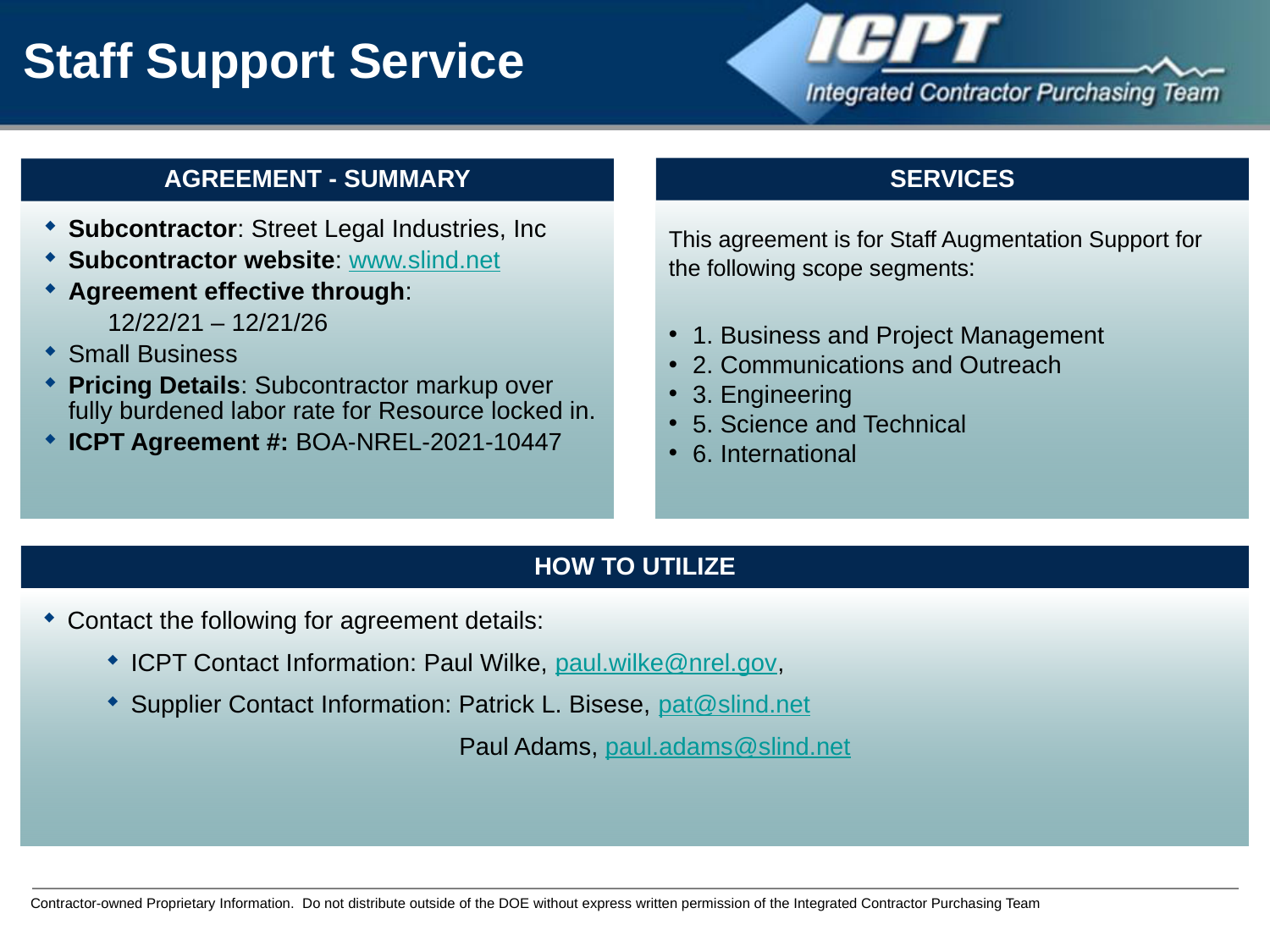

Staff Support Service
SERVICES
AGREEMENT - SUMMARY

This agreement is for Staff Augmentation Support for the following scope segments:

1. Business and Project Management
2. Communications and Outreach
3. Engineering
5. Science and Technical
6. International

Subcontractor: Street Legal Industries, Inc
Subcontractor website: www.slind.net
Agreement effective through:
12/22/21 – 12/21/26
Small Business
Pricing Details: Subcontractor markup over fully burdened labor rate for Resource locked in.
ICPT Agreement #: BOA-NREL-2021-10447

HOW TO UTILIZE

Contact the following for agreement details:
ICPT Contact Information: Paul Wilke, paul.wilke@nrel.gov,
Supplier Contact Information: Patrick L. Bisese, pat@slind.net
     Paul Adams, paul.adams@slind.net

Contractor-owned Proprietary Information.  Do not distribute outside of the DOE without express written permission of the Integrated Contractor Purchasing Team